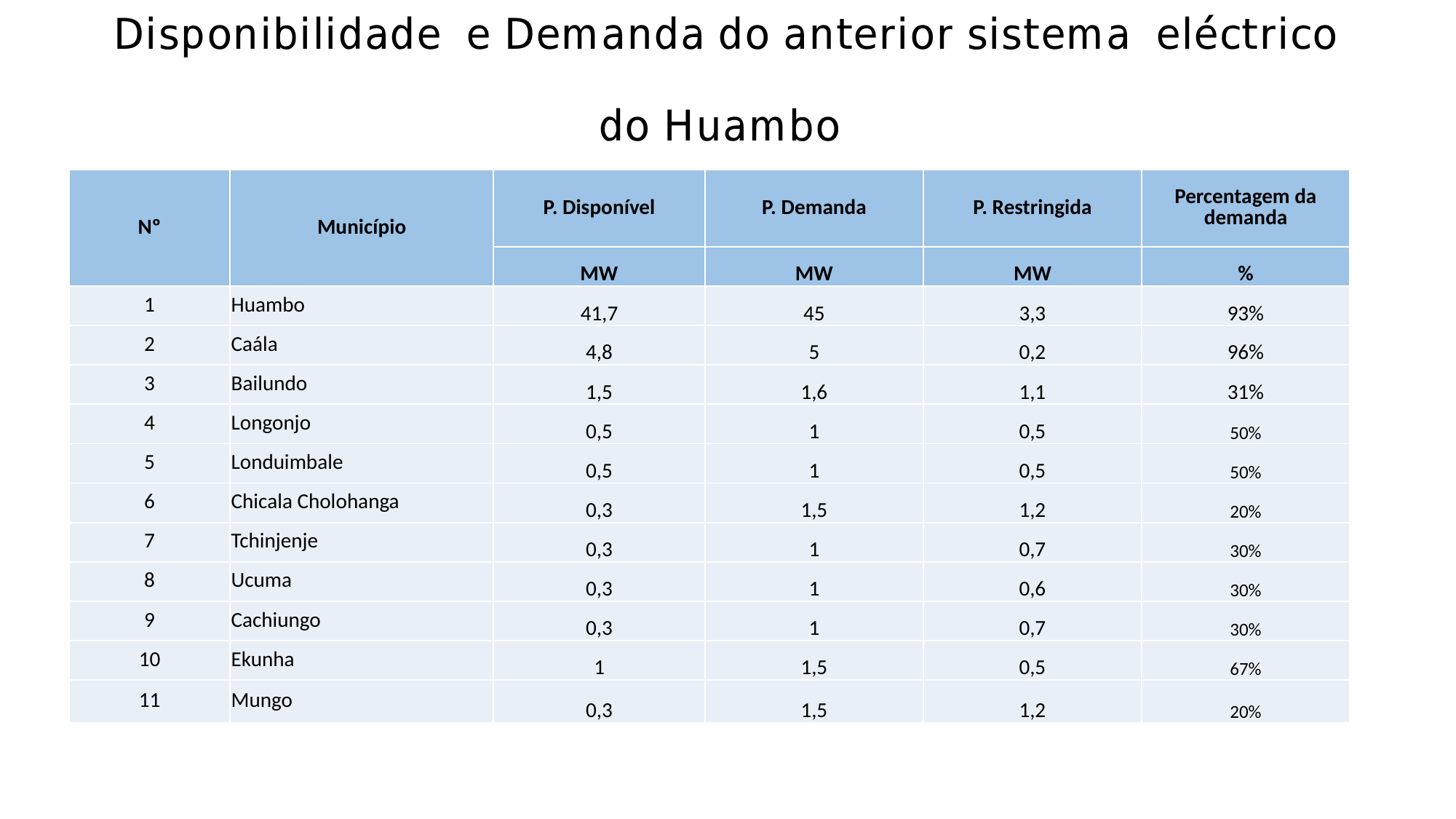

# Disponibilidade  e Demanda do anterior sistema  eléctrico do Huambo
| Nº | Município | P. Disponível | P. Demanda | P. Restringida | Percentagem da demanda |
| --- | --- | --- | --- | --- | --- |
|  |  | MW | MW | MW | % |
| 1 | Huambo | 41,7 | 45 | 3,3 | 93% |
| 2 | Caála | 4,8 | 5 | 0,2 | 96% |
| 3 | Bailundo | 1,5 | 1,6 | 1,1 | 31% |
| 4 | Longonjo | 0,5 | 1 | 0,5 | 50% |
| 5 | Londuimbale | 0,5 | 1 | 0,5 | 50% |
| 6 | Chicala Cholohanga | 0,3 | 1,5 | 1,2 | 20% |
| 7 | Tchinjenje | 0,3 | 1 | 0,7 | 30% |
| 8 | Ucuma | 0,3 | 1 | 0,6 | 30% |
| 9 | Cachiungo | 0,3 | 1 | 0,7 | 30% |
| 10 | Ekunha | 1 | 1,5 | 0,5 | 67% |
| 11 | Mungo | 0,3 | 1,5 | 1,2 | 20% |